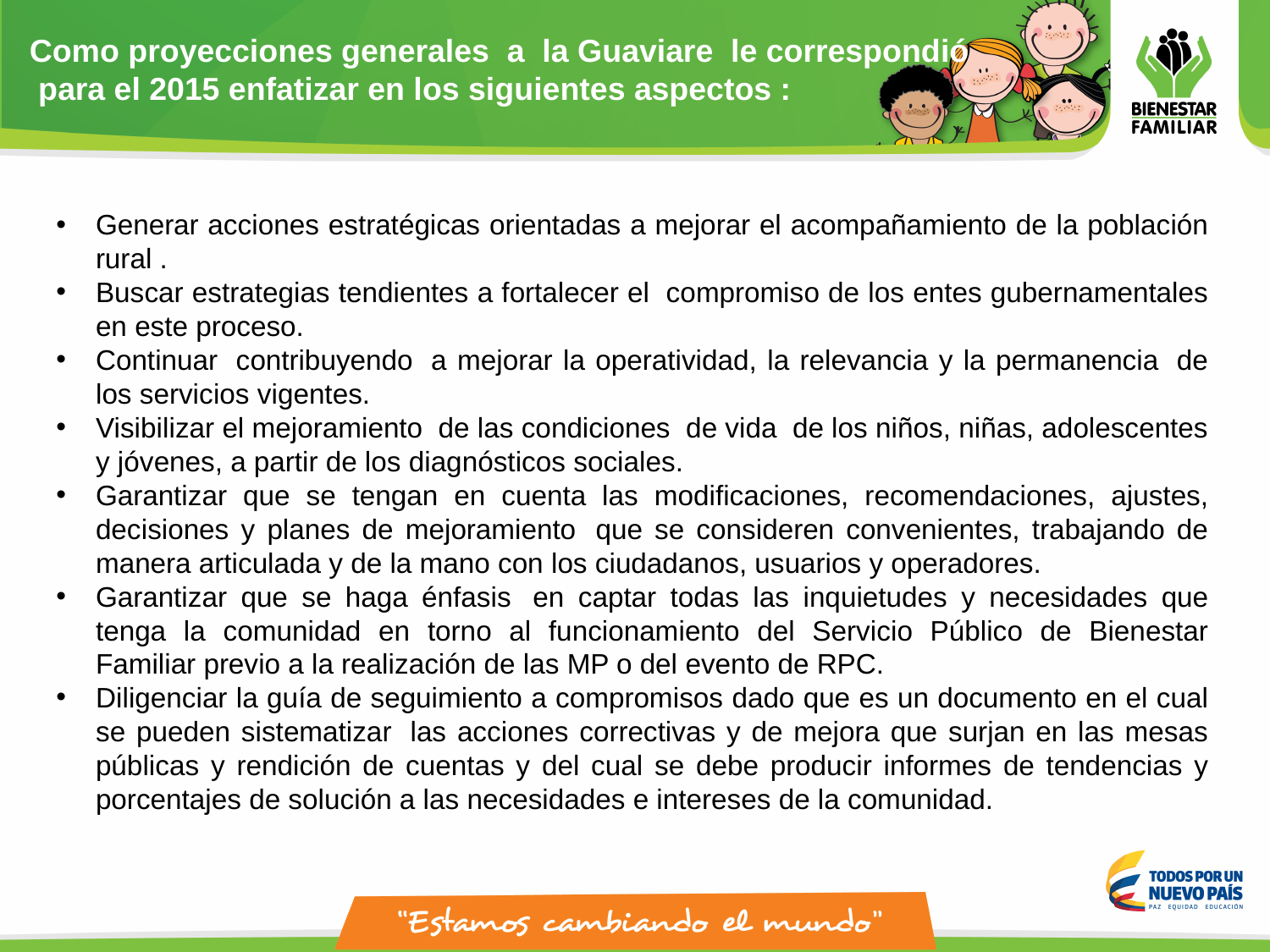

Como proyecciones generales  a  la Guaviare  le correspondió  para el 2015 enfatizar en los siguientes aspectos :
Generar acciones estratégicas orientadas a mejorar el acompañamiento de la población rural .
Buscar estrategias tendientes a fortalecer el  compromiso de los entes gubernamentales en este proceso.
Continuar  contribuyendo  a mejorar la operatividad, la relevancia y la permanencia  de los servicios vigentes.
Visibilizar el mejoramiento  de las condiciones  de vida  de los niños, niñas, adolescentes y jóvenes, a partir de los diagnósticos sociales.
Garantizar que se tengan en cuenta las modificaciones, recomendaciones, ajustes, decisiones y planes de mejoramiento  que se consideren convenientes, trabajando de manera articulada y de la mano con los ciudadanos, usuarios y operadores.
Garantizar que se haga énfasis  en captar todas las inquietudes y necesidades que tenga la comunidad en torno al funcionamiento del Servicio Público de Bienestar Familiar previo a la realización de las MP o del evento de RPC.
Diligenciar la guía de seguimiento a compromisos dado que es un documento en el cual se pueden sistematizar  las acciones correctivas y de mejora que surjan en las mesas públicas y rendición de cuentas y del cual se debe producir informes de tendencias y porcentajes de solución a las necesidades e intereses de la comunidad.